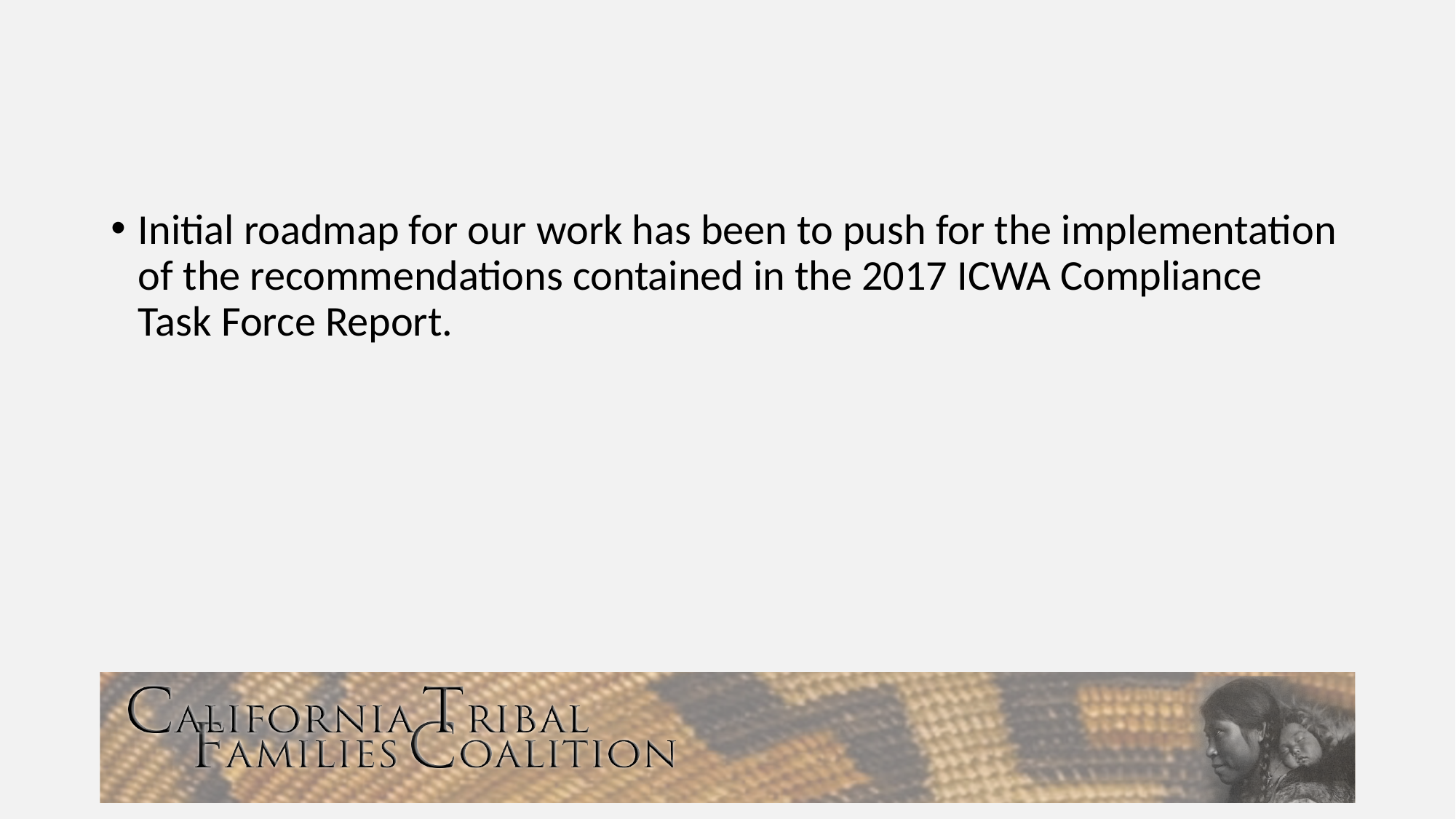

Initial roadmap for our work has been to push for the implementation of the recommendations contained in the 2017 ICWA Compliance Task Force Report.